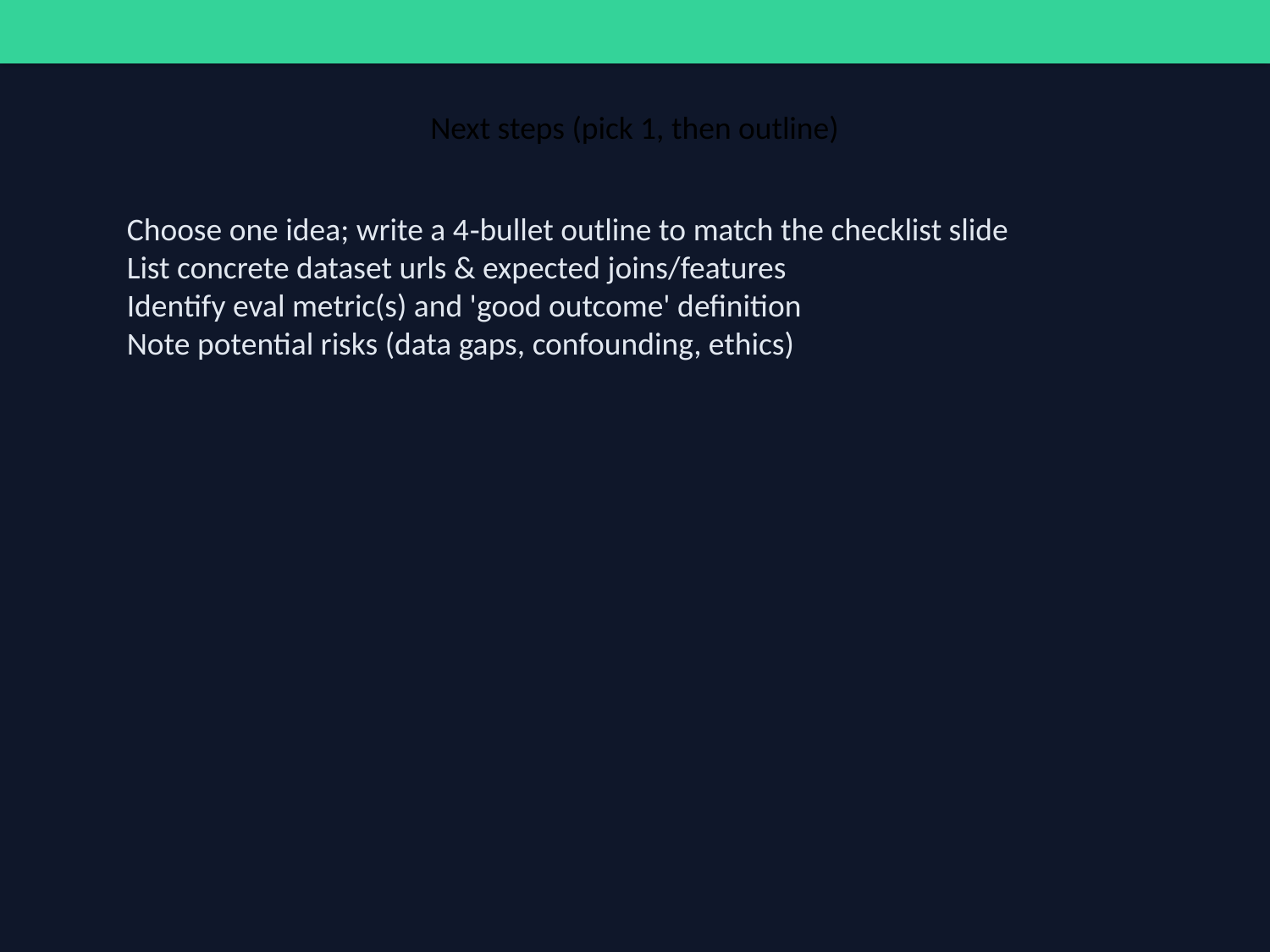

Next steps (pick 1, then outline)
Choose one idea; write a 4‑bullet outline to match the checklist slide
List concrete dataset urls & expected joins/features
Identify eval metric(s) and 'good outcome' definition
Note potential risks (data gaps, confounding, ethics)